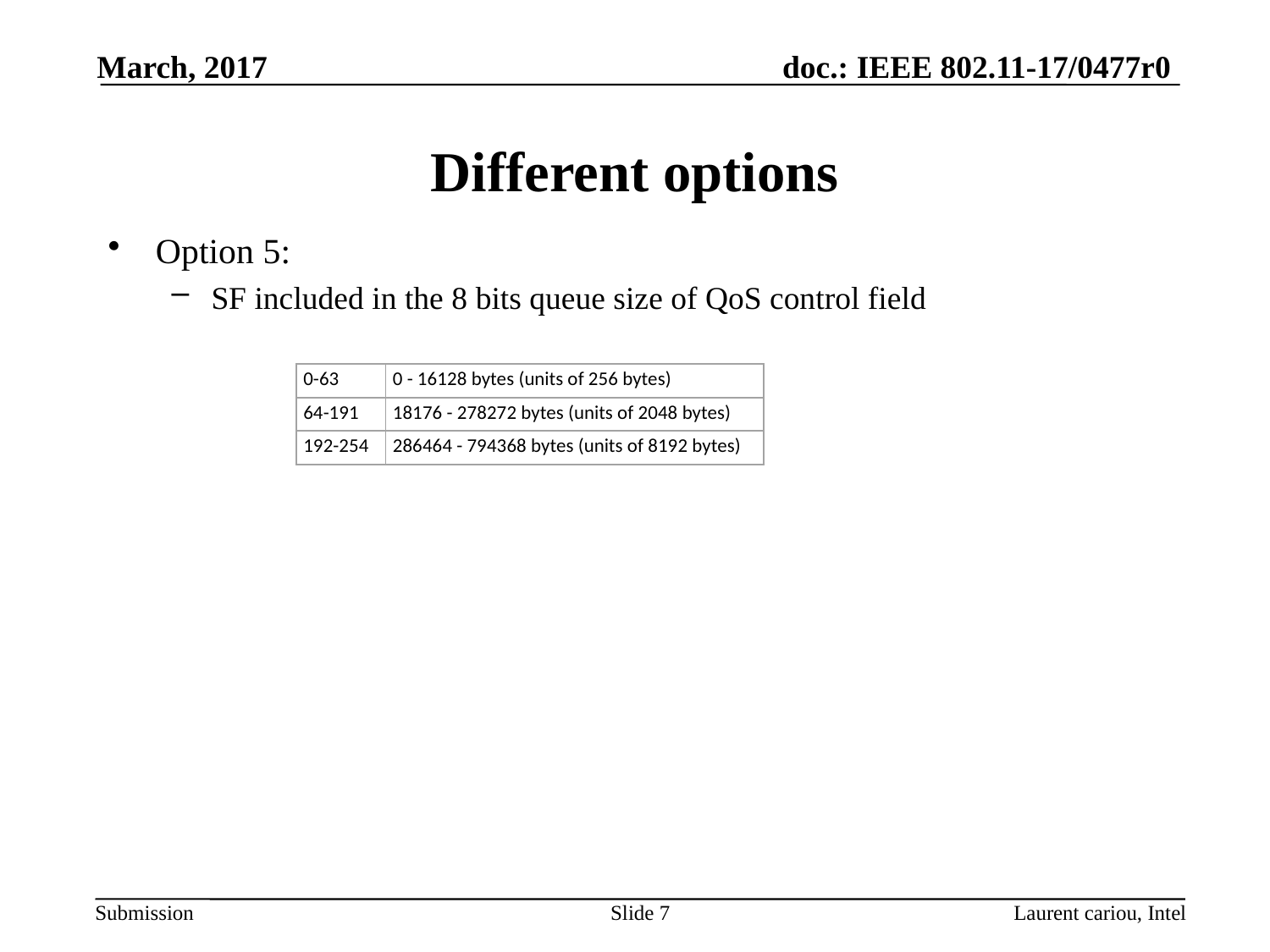

March, 2017
# Different options
Option 5:
SF included in the 8 bits queue size of QoS control field

| 0-63 | 0 - 16128 bytes (units of 256 bytes) |
| --- | --- |
| 64-191 | 18176 - 278272 bytes (units of 2048 bytes) |
| 192-254 | 286464 - 794368 bytes (units of 8192 bytes) |
Slide 7
Laurent cariou, Intel